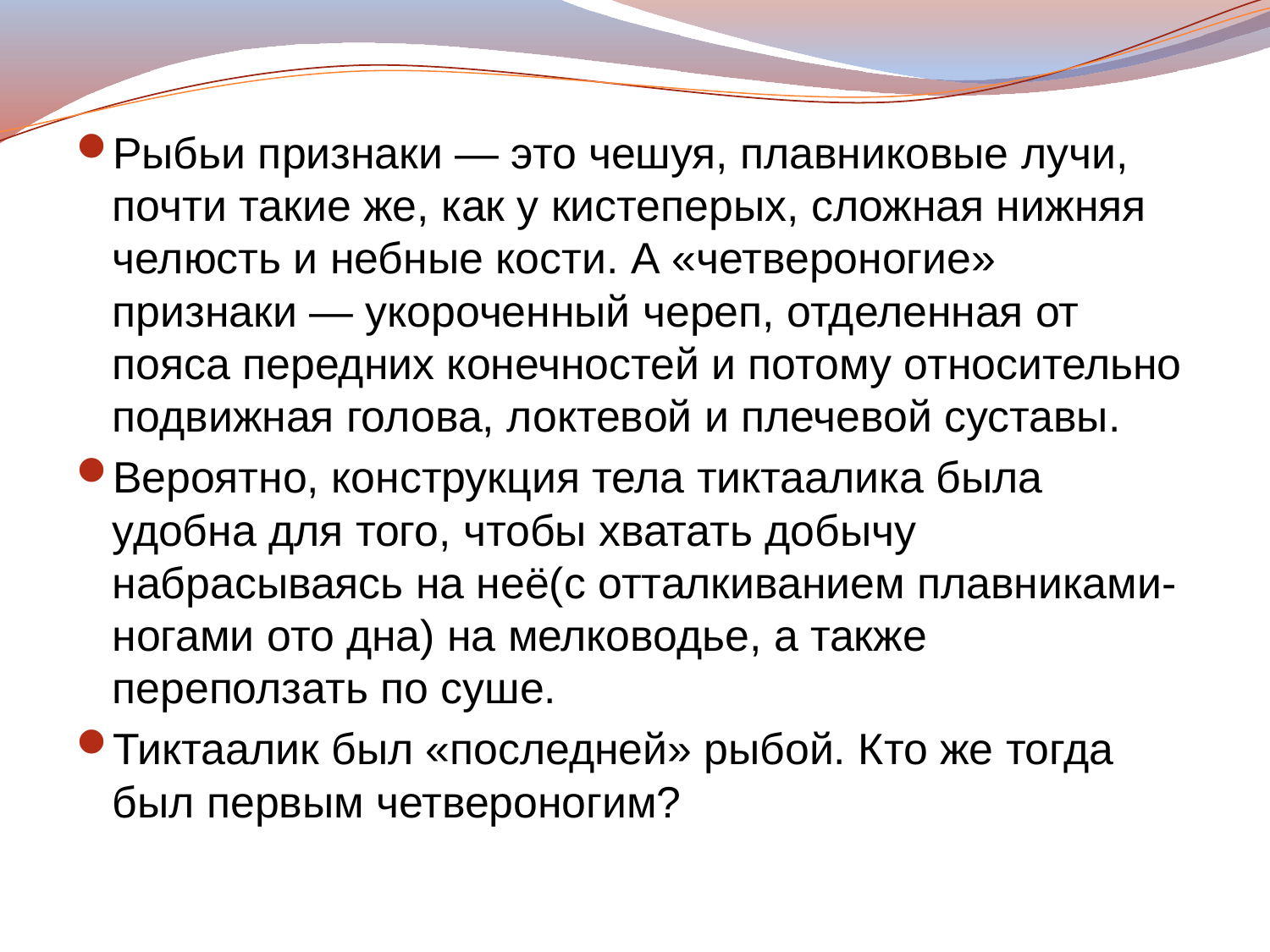

Рыбьи признаки — это чешуя, плавниковые лучи, почти такие же, как у кистеперых, сложная нижняя челюсть и небные кости. А «четвероногие» признаки — укороченный череп, отделенная от пояса передних конечностей и потому относительно подвижная голова, локтевой и плечевой суставы.
Вероятно, конструкция тела тиктаалика была удобна для того, чтобы хватать добычу набрасываясь на неё(с отталкиванием плавниками-ногами ото дна) на мелководье, а также переползать по суше.
Тиктаалик был «последней» рыбой. Кто же тогда был первым четвероногим?